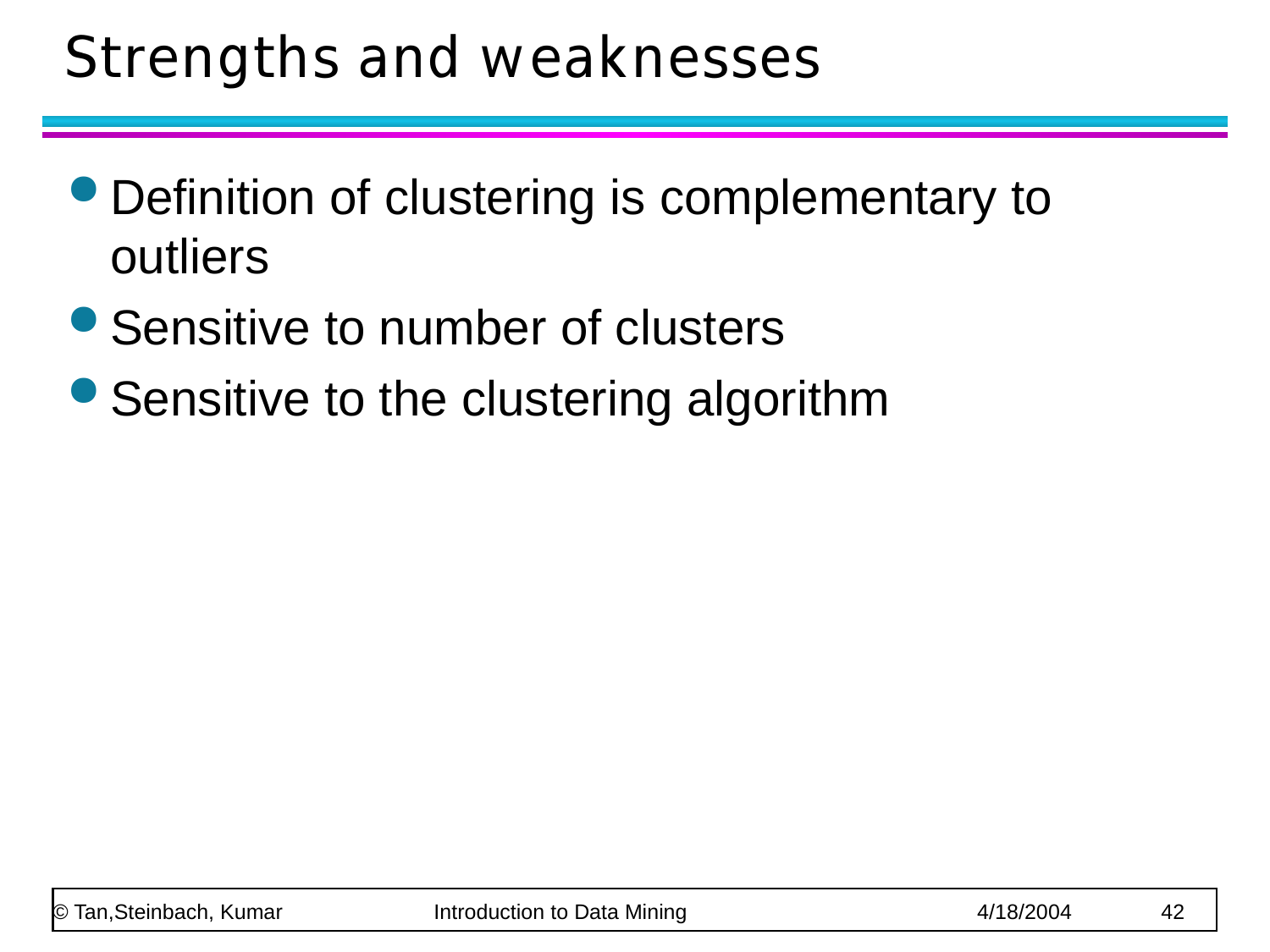

# Strengths and weaknesses
Definition of clustering is complementary to outliers
Sensitive to number of clusters
Sensitive to the clustering algorithm